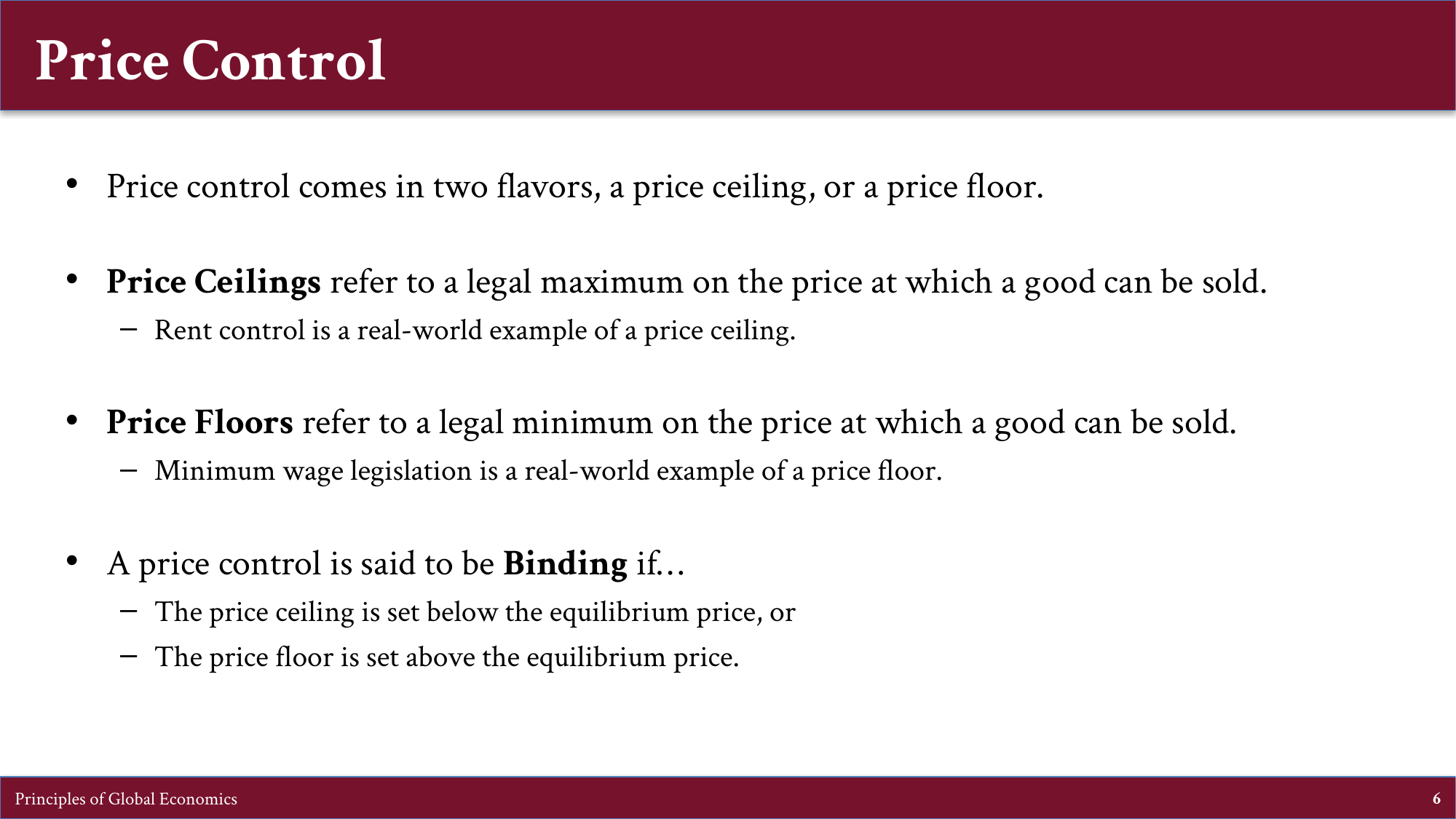

# Price Control
Price control comes in two flavors, a price ceiling, or a price floor.

Price Ceilings refer to a legal maximum on the price at which a good can be sold.
Rent control is a real-world example of a price ceiling.

Price Floors refer to a legal minimum on the price at which a good can be sold.
Minimum wage legislation is a real-world example of a price floor.

A price control is said to be Binding if…
The price ceiling is set below the equilibrium price, or
The price floor is set above the equilibrium price.

 Principles of Global Economics
6